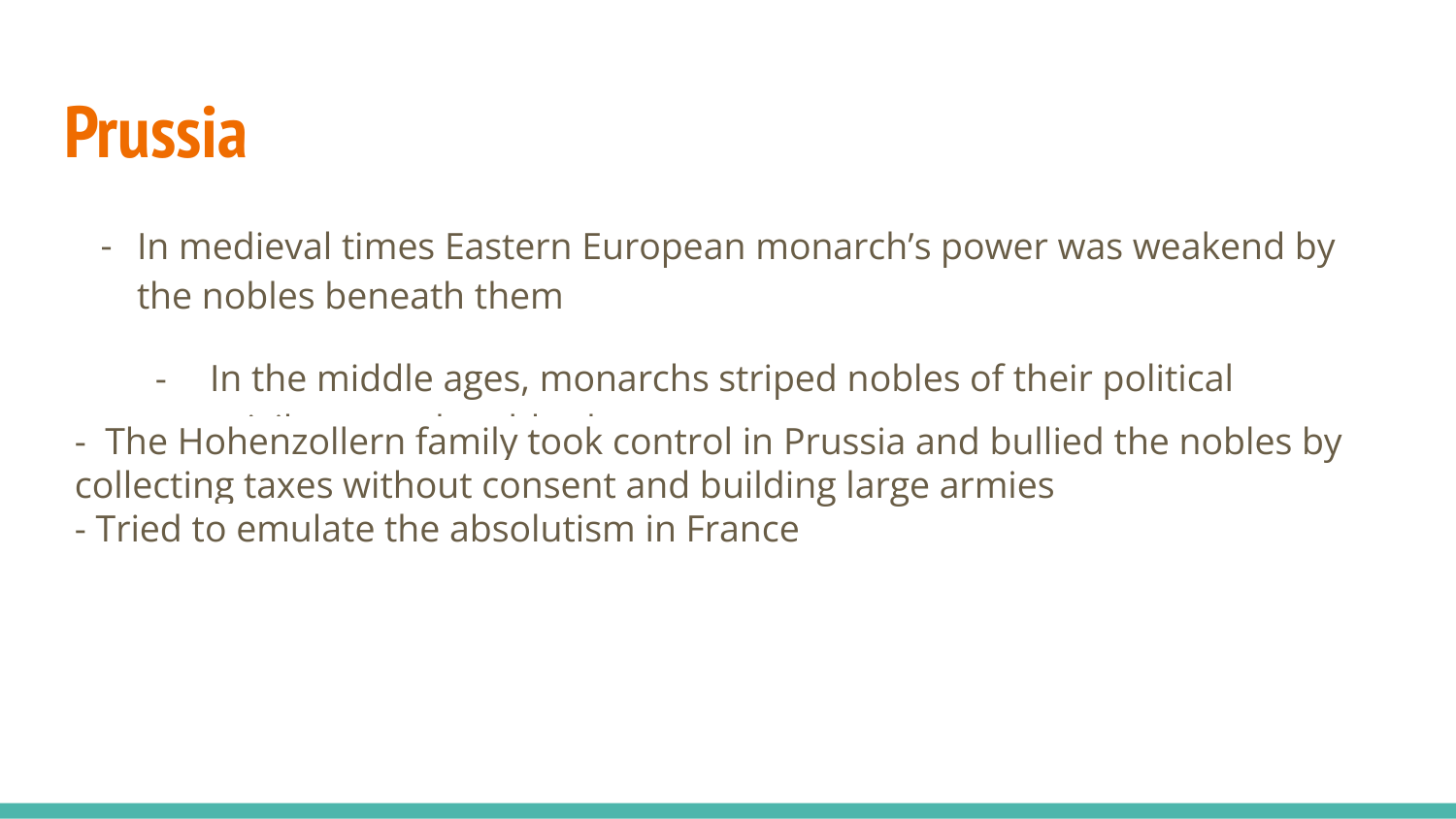

# Prussia
In medieval times Eastern European monarch’s power was weakend by the nobles beneath them
In the middle ages, monarchs striped nobles of their political privileges and grabbed more power

-  The Hohenzollern family took control in Prussia and bullied the nobles by collecting taxes without consent and building large armies
- Tried to emulate the absolutism in France